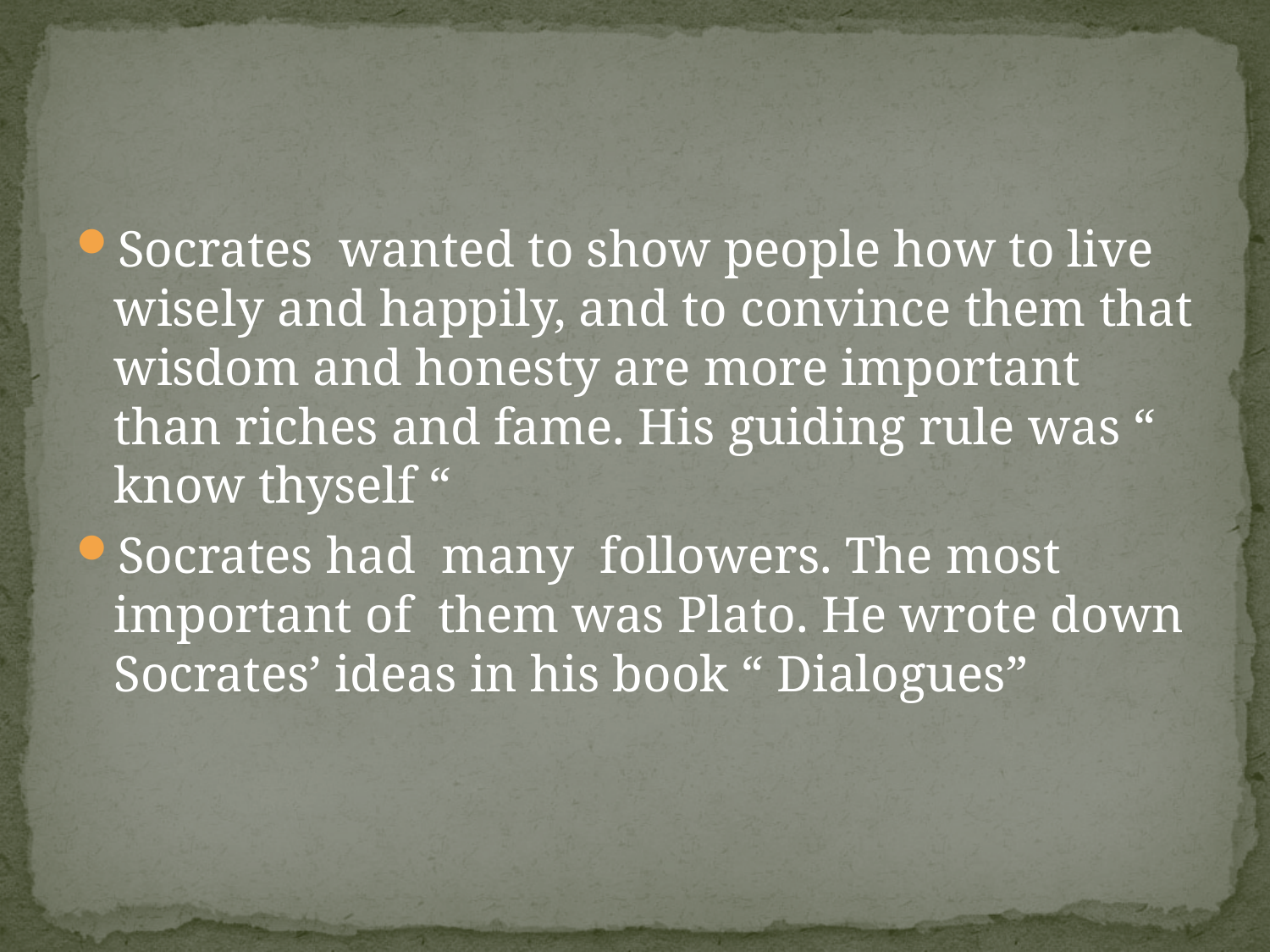

#
Socrates  wanted to show people how to live wisely and happily, and to convince them that wisdom and honesty are more important than riches and fame. His guiding rule was “ know thyself “
Socrates had  many  followers. The most important of  them was Plato. He wrote down Socrates’ ideas in his book “ Dialogues”